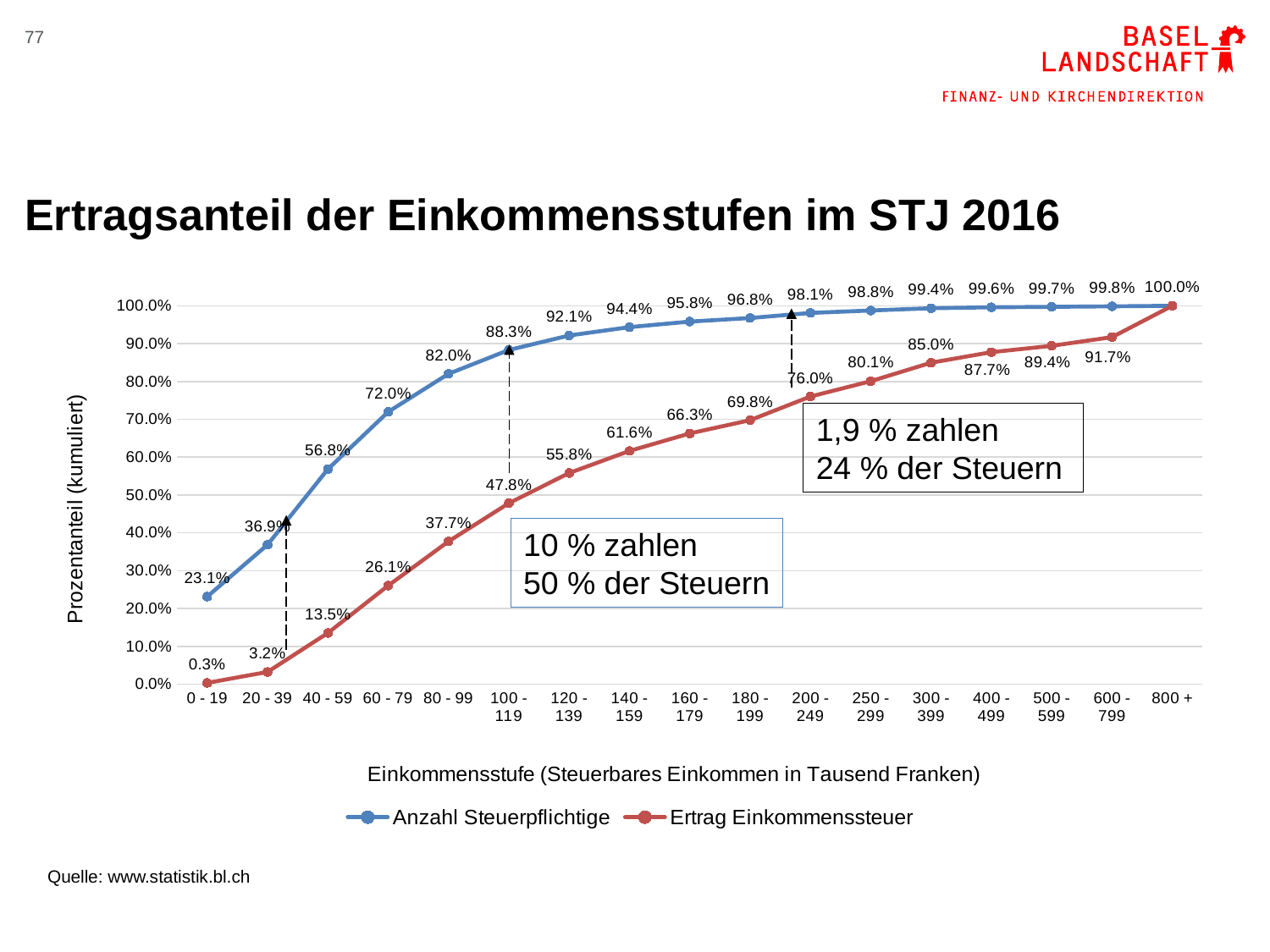

77
# Ertragsanteil der Einkommensstufen im STJ 2016

### Chart

| Category | Anzahl Steuerpflichtige | Ertrag Einkommenssteuer |
|---|---|---|
| 0 - 19 | 0.23137813885618025 | 0.0033127554382677924 |
| 20 - 39 | 0.3685835497737939 | 0.032261686993371536 |
| 40 - 59 | 0.5682195917585482 | 0.13523883262556802 |
| 60 - 79 | 0.7196565498357682 | 0.2605157575059079 |
| 80 - 99 | 0.8202238961536511 | 0.37739898952586126 |
| 100 - 119 | 0.8832010276461607 | 0.478297659399882 |
| 120 - 139 | 0.921478593521998 | 0.5580037570173183 |
| 140 - 159 | 0.9436991881369969 | 0.6163842993320311 |
| 160 - 179 | 0.9582575087468238 | 0.6626279223024389 |
| 180 - 199 | 0.9676550624531671 | 0.6976822532647338 |
| 200 - 249 | 0.980985165612165 | 0.7601192710164929 |
| 250 - 299 | 0.9875713408416107 | 0.800685010446557 |
| 300 - 399 | 0.993509603195619 | 0.8495479068961067 |
| 400 - 499 | 0.9960336463973227 | 0.8774763167045422 |
| 500 - 599 | 0.9972224256731251 | 0.8941336745579791 |
| 600 - 799 | 0.9984675451989656 | 0.9171702783876938 |
| 800 + | 1.0 | 1.0 |
1,9 % zahlen
24 % der Steuern
10 % zahlen
50 % der Steuern

Quelle: www.statistik.bl.ch